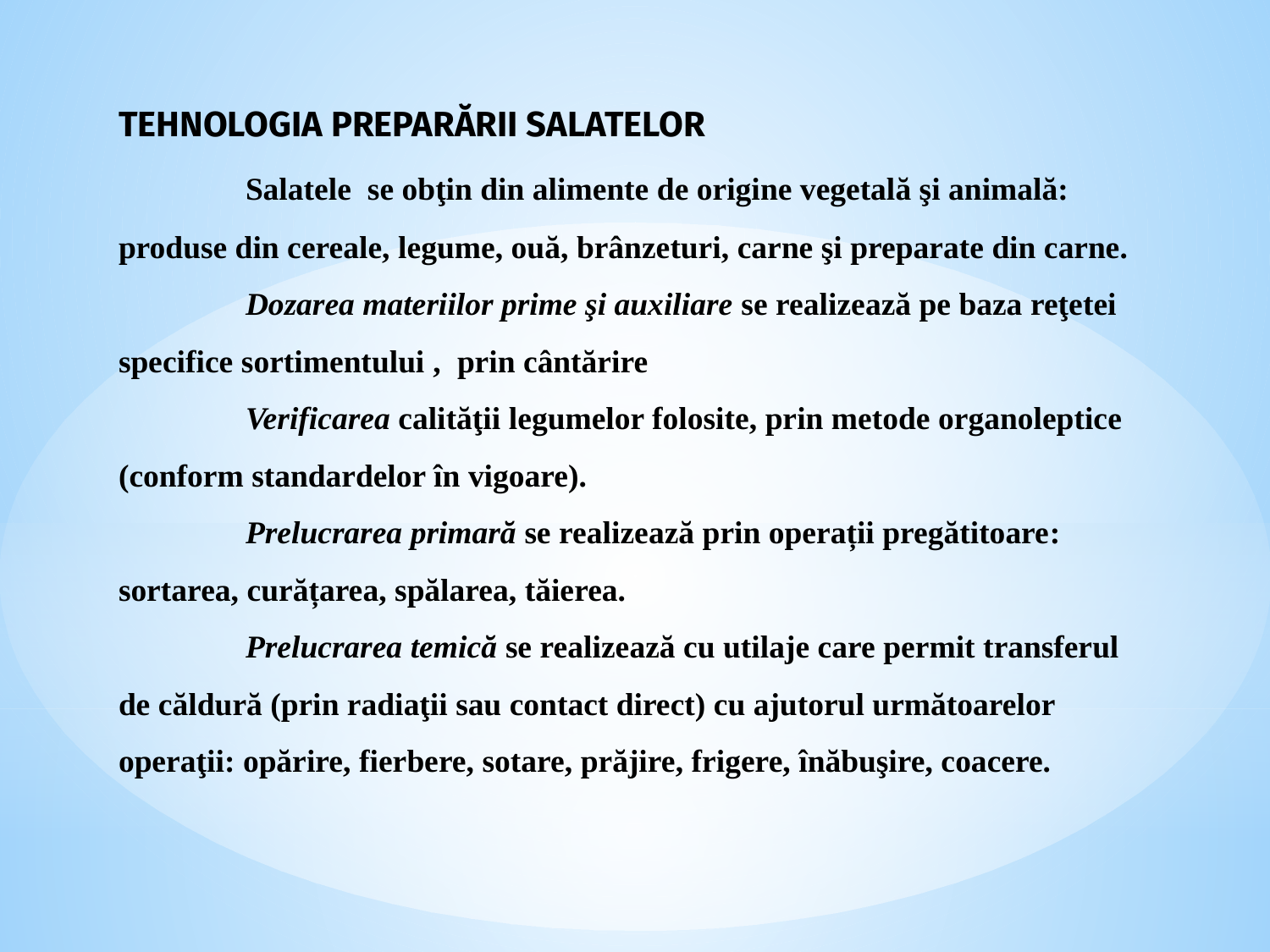

# TEHNOLOGIA PREPARĂRII SALATELOR Salatele  se obţin din alimente de origine vegetală şi animală: produse din cereale, legume, ouă, brânzeturi, carne şi preparate din carne. Dozarea materiilor prime şi auxiliare se realizează pe baza reţetei specifice sortimentului ,  prin cântărire Verificarea calităţii legumelor folosite, prin metode organoleptice (conform standardelor în vigoare). Prelucrarea primară se realizează prin operații pregătitoare: sortarea, curățarea, spălarea, tăierea. Prelucrarea temică se realizează cu utilaje care permit transferul de căldură (prin radiaţii sau contact direct) cu ajutorul următoarelor operaţii: opărire, fierbere, sotare, prăjire, frigere, înăbuşire, coacere.